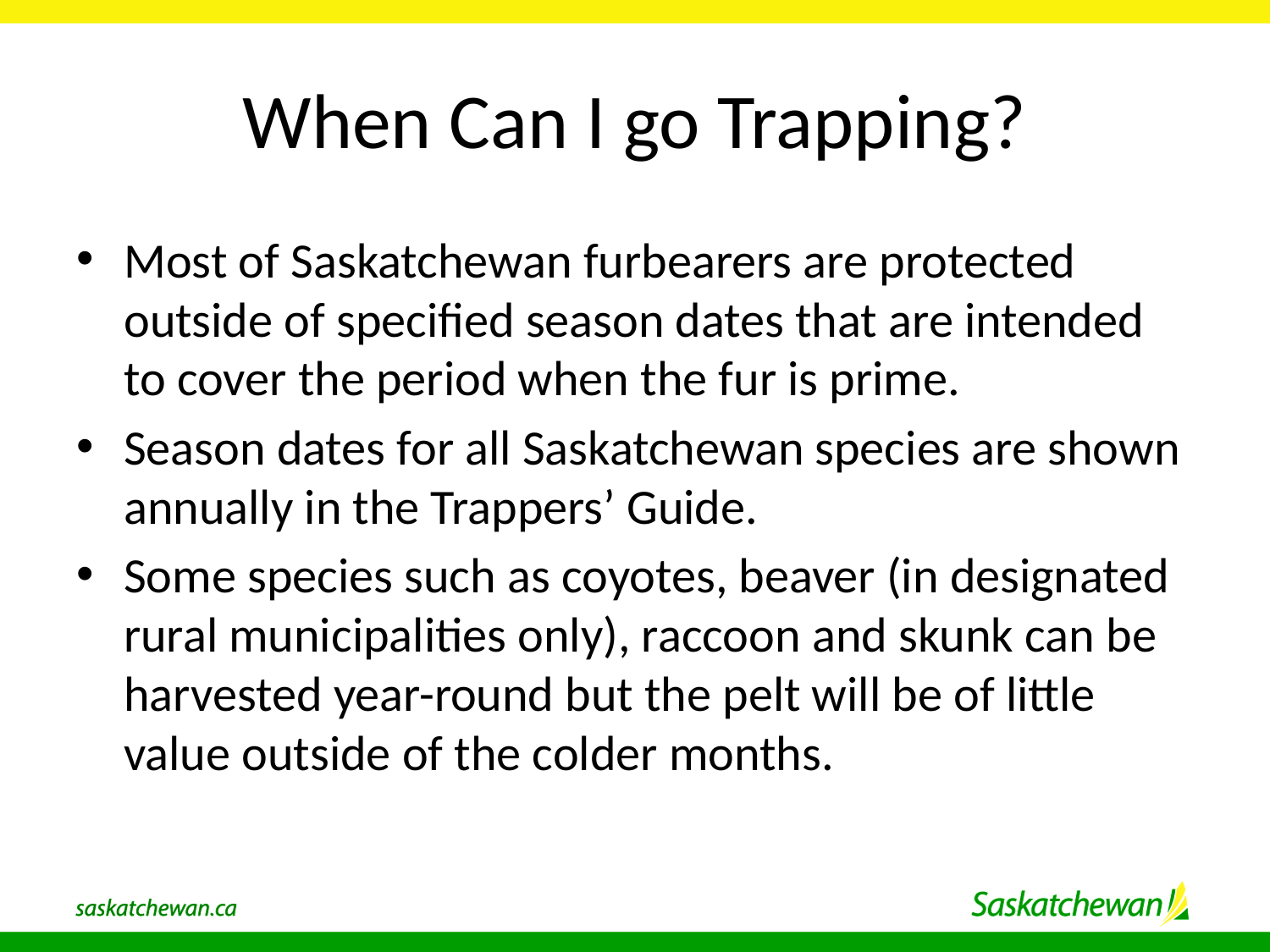

# When Can I go Trapping?
Most of Saskatchewan furbearers are protected outside of specified season dates that are intended to cover the period when the fur is prime.
Season dates for all Saskatchewan species are shown annually in the Trappers’ Guide.
Some species such as coyotes, beaver (in designated rural municipalities only), raccoon and skunk can be harvested year-round but the pelt will be of little value outside of the colder months.